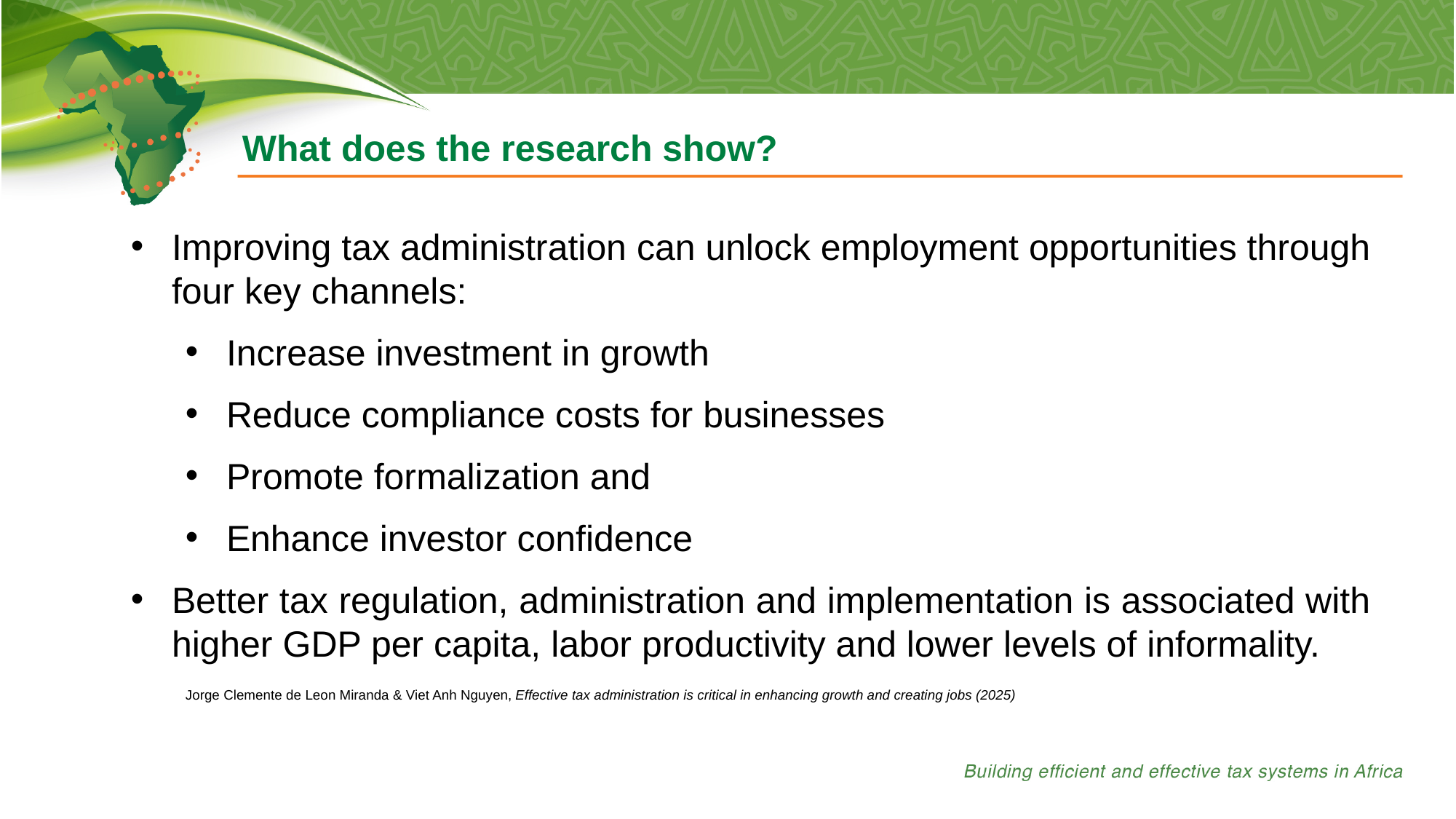

What does the research show?

Improving tax administration can unlock employment opportunities through four key channels:
Increase investment in growth
Reduce compliance costs for businesses
Promote formalization and
Enhance investor confidence
Better tax regulation, administration and implementation is associated with higher GDP per capita, labor productivity and lower levels of informality.

Jorge Clemente de Leon Miranda & Viet Anh Nguyen, Effective tax administration is critical in enhancing growth and creating jobs (2025)